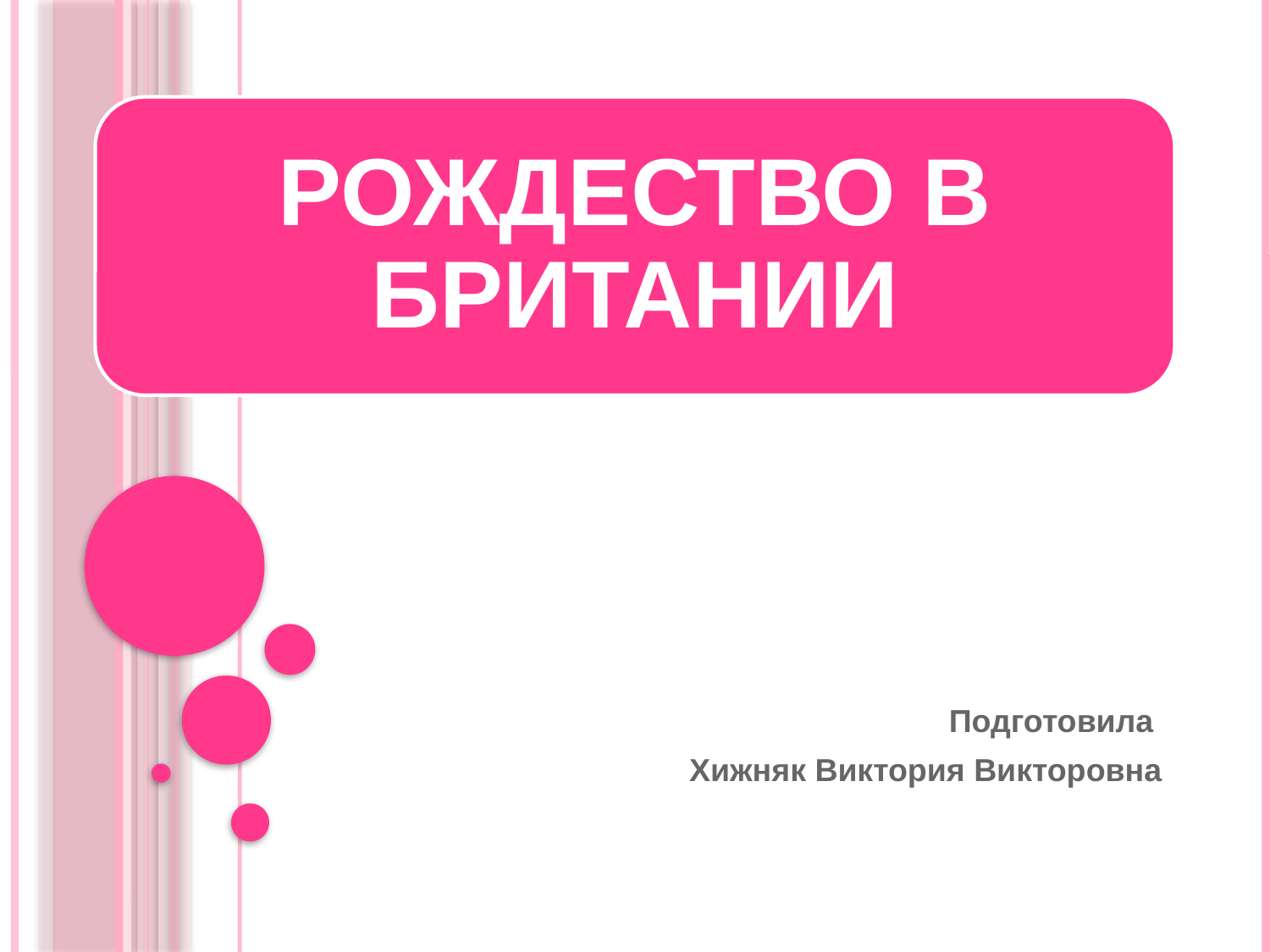

РОЖДЕСТВО В БРИТАНИИ
Подготовила
Хижняк Виктория Викторовна